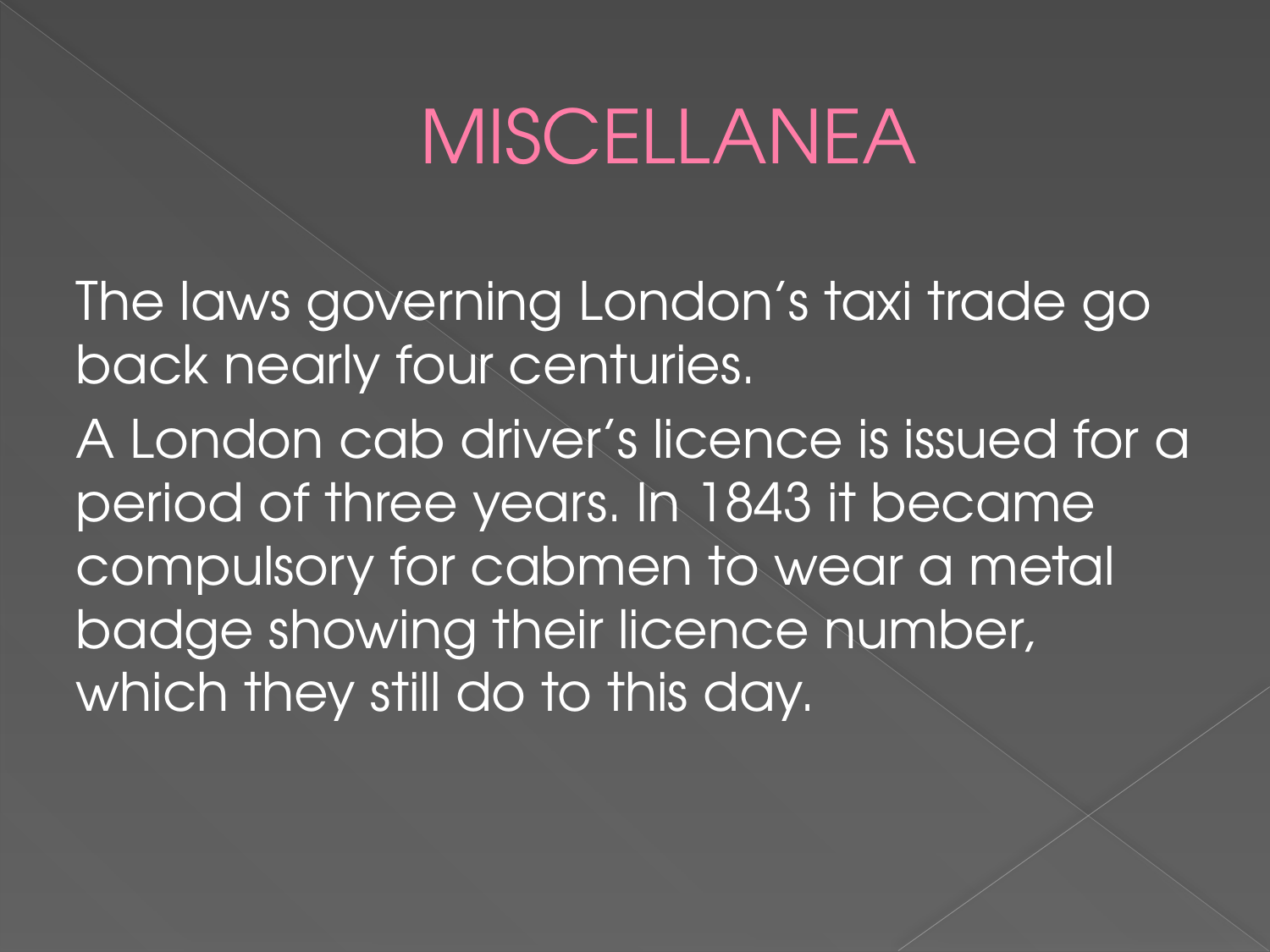

# MISCELLANEA
The laws governing London’s taxi trade go back nearly four centuries.
A London cab driver’s licence is issued for a period of three years. In 1843 it became compulsory for cabmen to wear a metal badge showing their licence number, which they still do to this day.